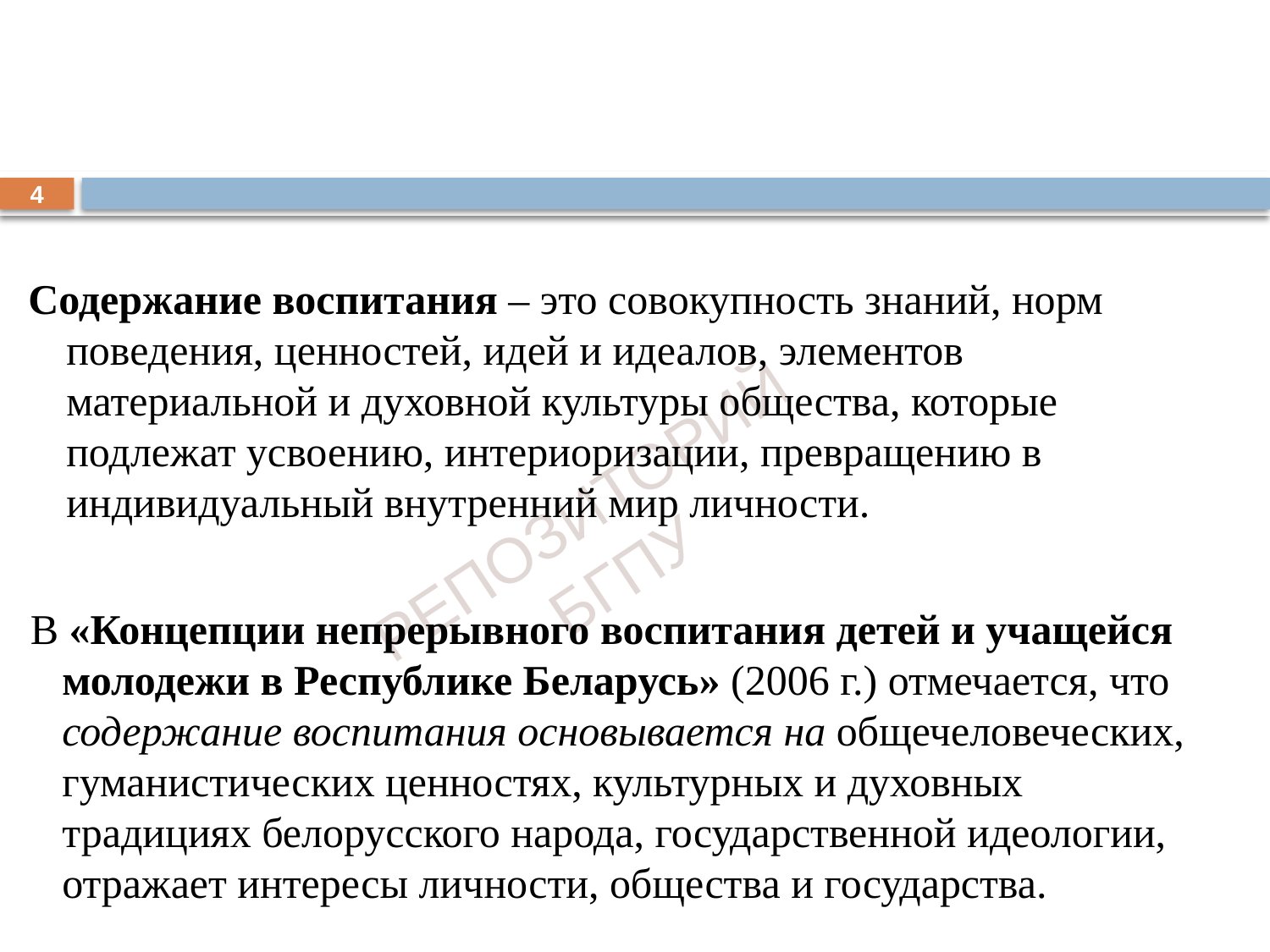

#
4
Содержание воспитания – это совокупность знаний, норм поведения, ценностей, идей и идеалов, элементов материальной и духовной культуры общества, которые подлежат усвоению, интериоризации, превращению в индивидуальный внутренний мир личности.

     В «Концепции непрерывного воспитания детей и учащейся
        молодежи в Республике Беларусь» (2006 г.) отмечается, что
        содержание воспитания основывается на общечеловеческих,
        гуманистических ценностях, культурных и духовных
        традициях белорусского народа, государственной идеологии,
        отражает интересы личности, общества и государства.